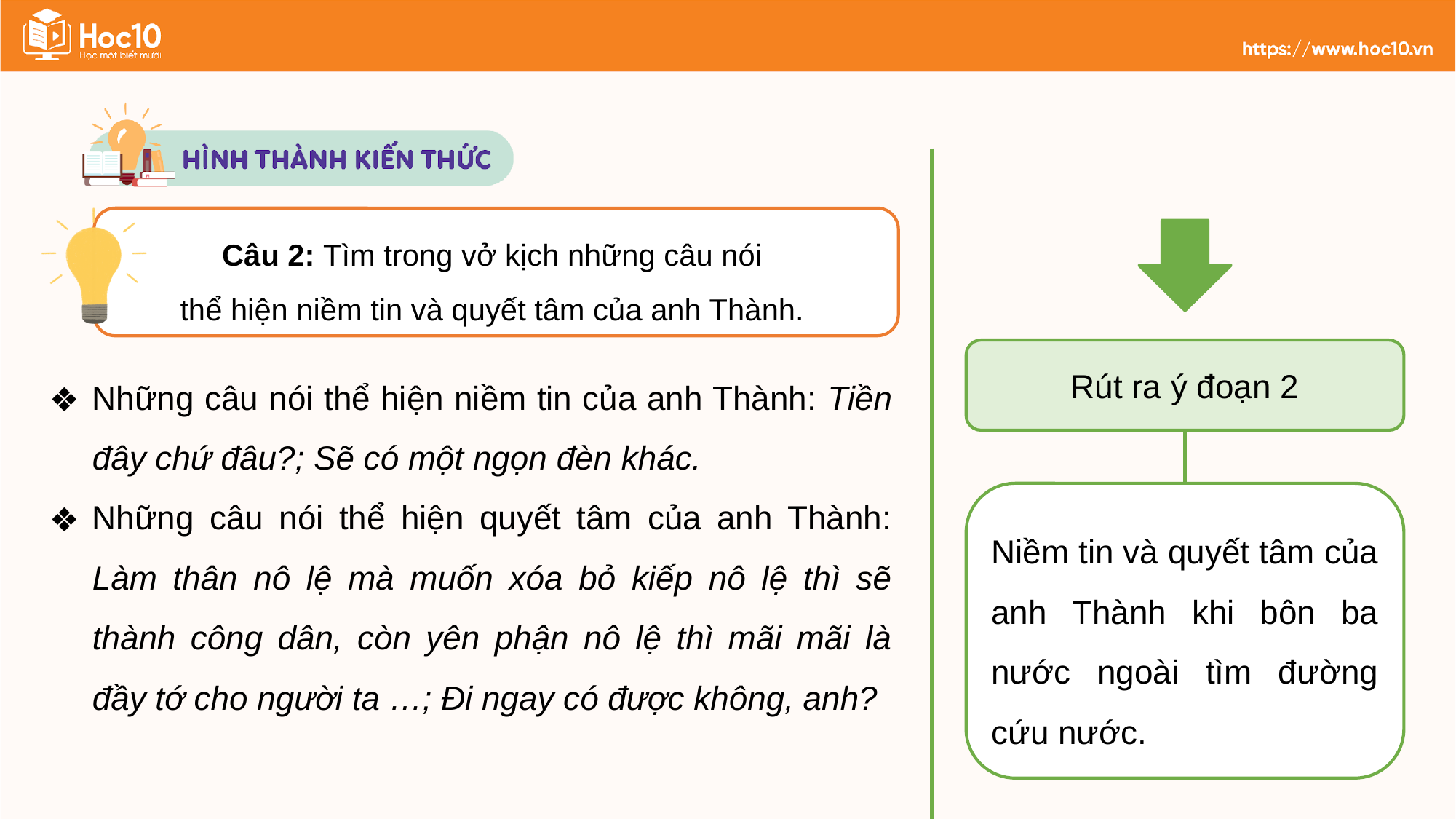

Câu 2: Tìm trong vở kịch những câu nói
thể hiện niềm tin và quyết tâm của anh Thành.

Rút ra ý đoạn 2
Những câu nói thể hiện niềm tin của anh Thành: Tiền đây chứ đâu?; Sẽ có một ngọn đèn khác.
Những câu nói thể hiện quyết tâm của anh Thành: Làm thân nô lệ mà muốn xóa bỏ kiếp nô lệ thì sẽ thành công dân, còn yên phận nô lệ thì mãi mãi là đầy tớ cho người ta …; Đi ngay có được không, anh?
Niềm tin và quyết tâm của anh Thành khi bôn ba nước ngoài tìm đường cứu nước.